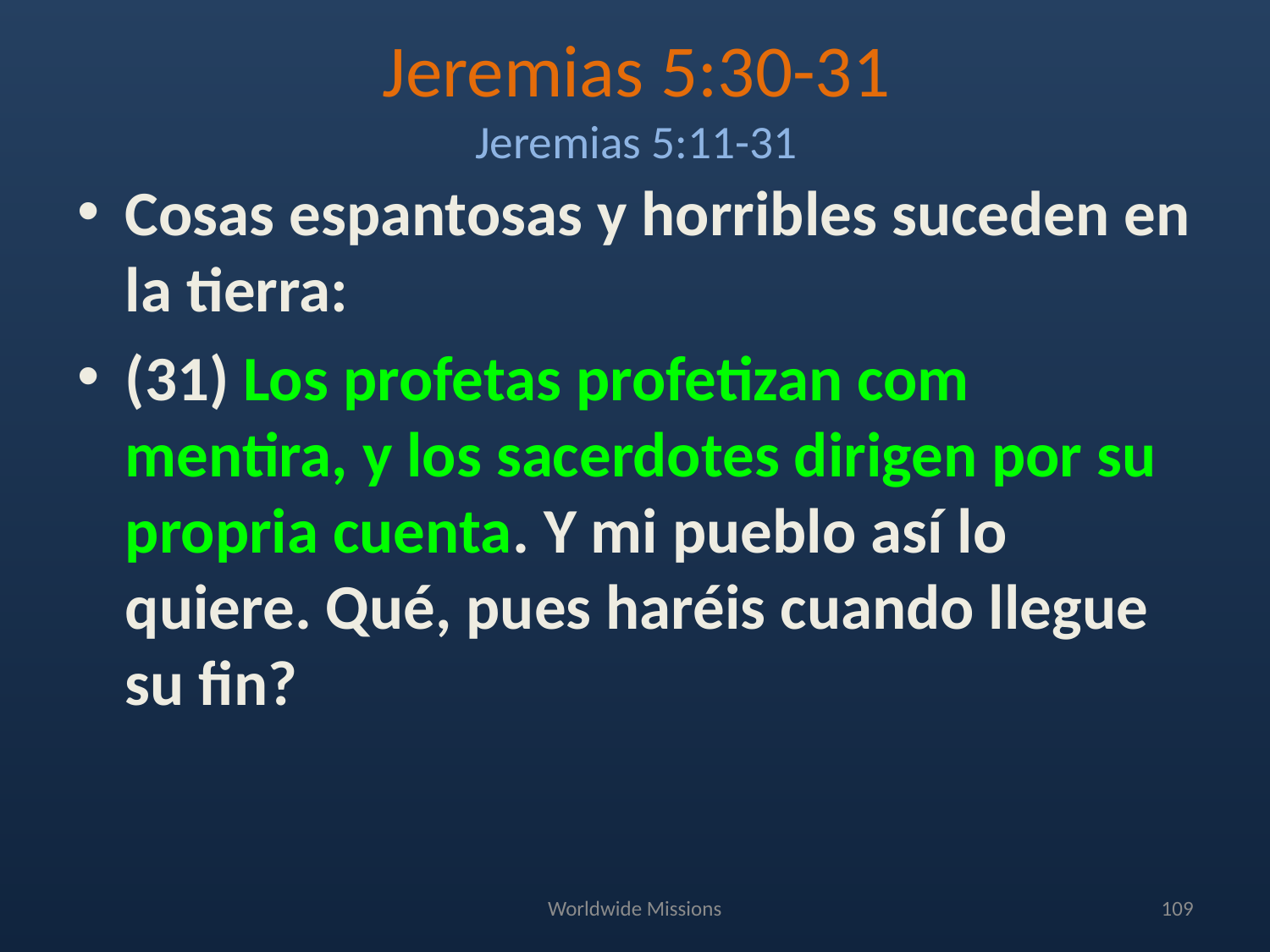

# Jeremias 5:30-31 Jeremias 5:11-31
Cosas espantosas y horribles suceden en la tierra:
(31) Los profetas profetizan com mentira, y los sacerdotes dirigen por su propria cuenta. Y mi pueblo así lo quiere. Qué, pues haréis cuando llegue su fin?
Worldwide Missions
109